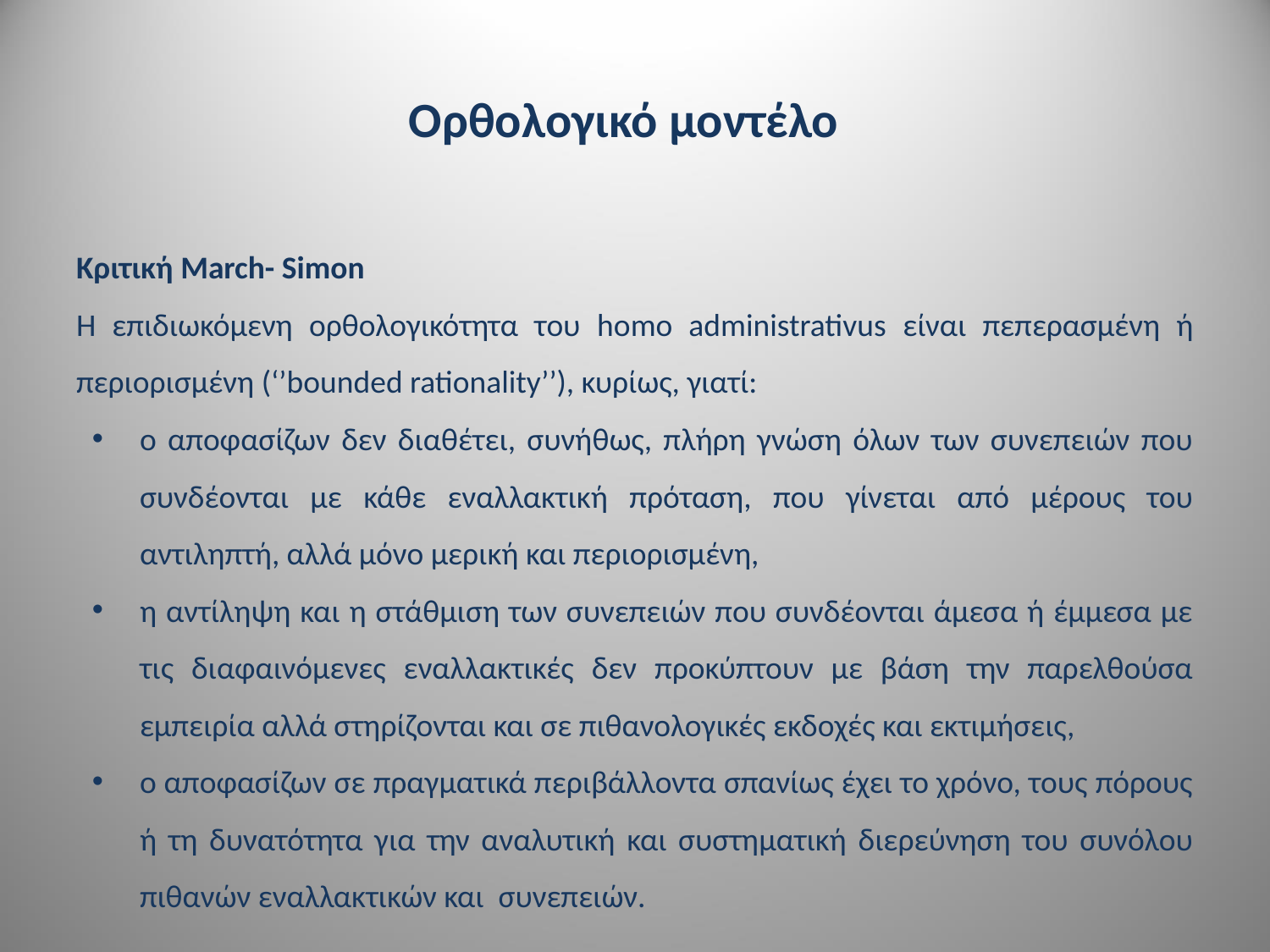

# Ορθολογικό μοντέλο
Κριτική March- Simon
Η επιδιωκόμενη ορθολογικότητα του homo administrativus είναι πεπερασμένη ή περιορισμένη (‘’bounded rationality’’), κυρίως, γιατί:
ο αποφασίζων δεν διαθέτει, συνήθως, πλήρη γνώση όλων των συνεπειών που συνδέονται με κάθε εναλλακτική πρόταση, που γίνεται από μέρους του αντιληπτή, αλλά μόνο μερική και περιορισμένη,
η αντίληψη και η στάθμιση των συνεπειών που συνδέονται άμεσα ή έμμεσα με τις διαφαινόμενες εναλλακτικές δεν προκύπτουν με βάση την παρελθούσα εμπειρία αλλά στηρίζονται και σε πιθανολογικές εκδοχές και εκτιμήσεις,
ο αποφασίζων σε πραγματικά περιβάλλοντα σπανίως έχει το χρόνο, τους πόρους ή τη δυνατότητα για την αναλυτική και συστηματική διερεύνηση του συνόλου πιθανών εναλλακτικών και  συνεπειών.